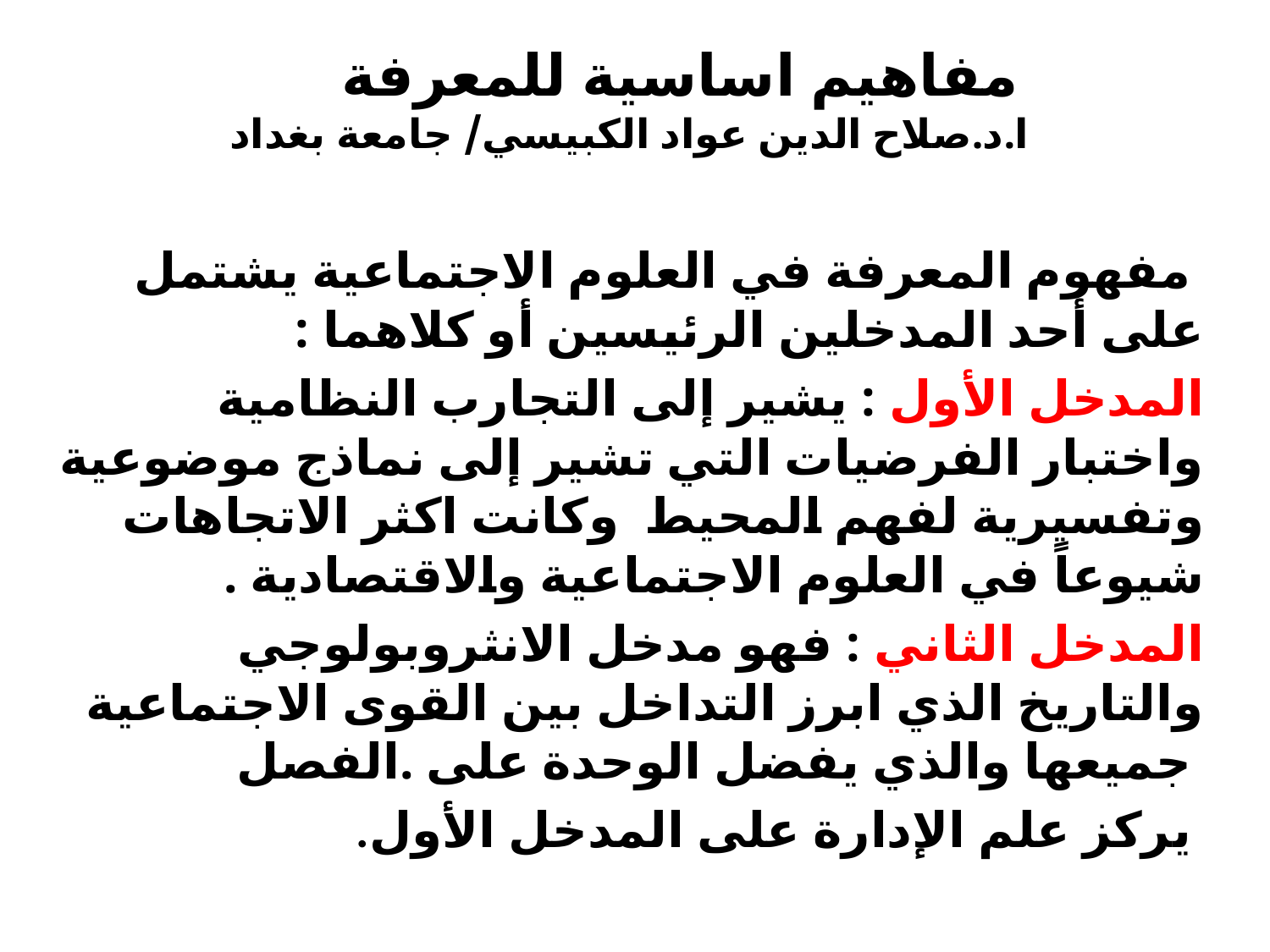

# مفاهيم اساسية للمعرفة ا.د.صلاح الدين عواد الكبيسي/ جامعة بغداد
 مفهوم المعرفة في العلوم الاجتماعية يشتمل على أحد المدخلين الرئيسين أو كلاهما :
المدخل الأول : يشير إلى التجارب النظامية واختبار الفرضيات التي تشير إلى نماذج موضوعية وتفسيرية لفهم المحيط  وكانت اكثر الاتجاهات شيوعاً في العلوم الاجتماعية والاقتصادية .
المدخل الثاني : فهو مدخل الانثروبولوجي والتاريخ الذي ابرز التداخل بين القوى الاجتماعية جميعها والذي يفضل الوحدة على .الفصل
.يركز علم الإدارة على المدخل الأول